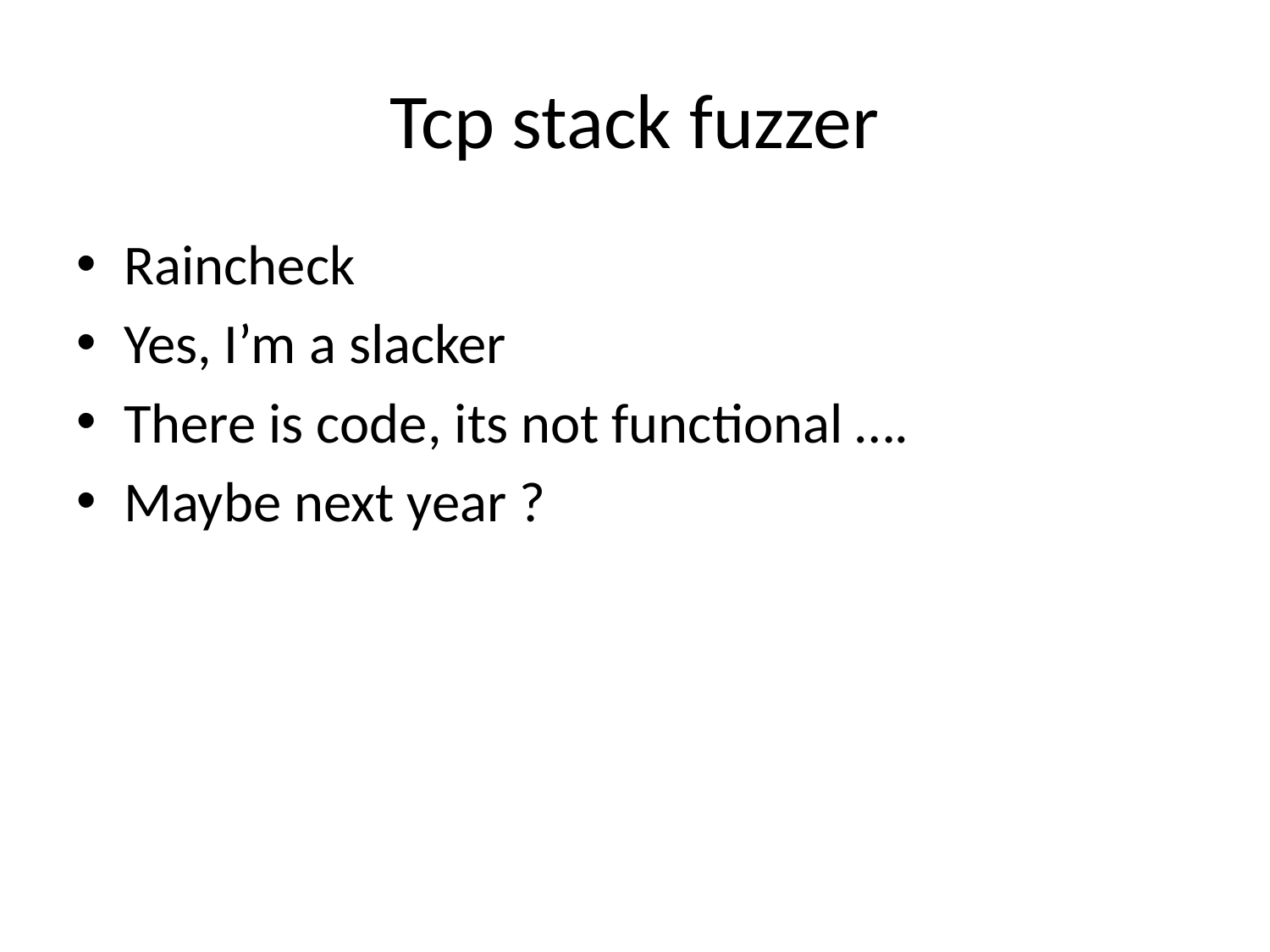

# Tcp stack fuzzer
Raincheck
Yes, I’m a slacker
There is code, its not functional ….
Maybe next year ?